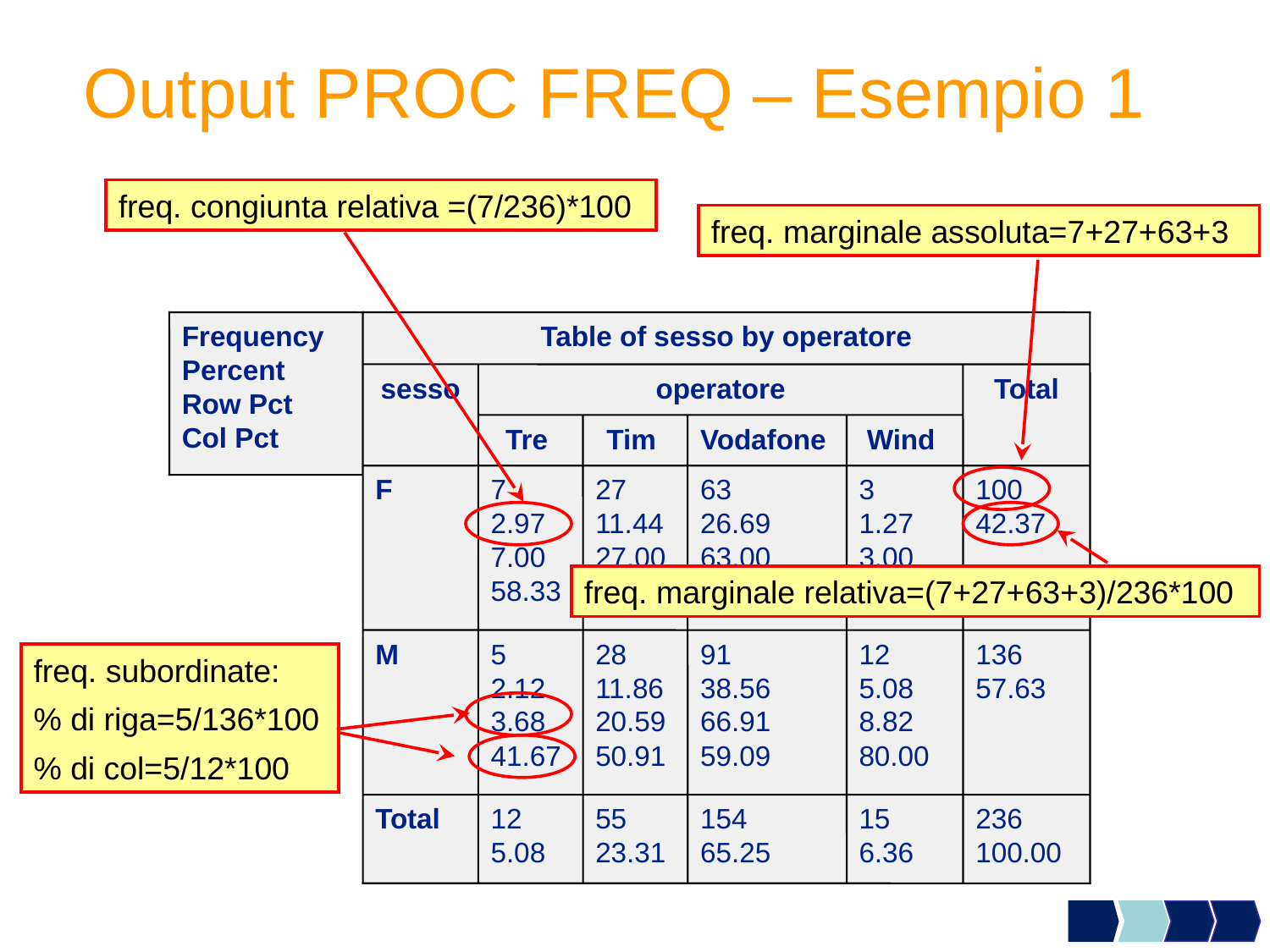

# Output PROC FREQ – Esempio 1
freq. congiunta relativa =(7/236)*100

freq. marginale assoluta=7+27+63+3

Frequency
Percent
Row Pct
Col Pct

Table of sesso by operatore

sesso

operatore

Total

Tre

Tim

Vodafone

Wind

F

7
2.97
7.00
58.33
27
11.44
27.00
49.09
63
26.69
63.00
40.91
3
1.27
3.00
20.00
100
42.37
M

5
2.12
3.68
41.67
28
11.86
20.59
50.91
91
38.56
66.91
59.09
12
5.08
8.82
80.00
136
57.63
Total

12
5.08
55
23.31
154
65.25
15
6.36
236
100.00

freq. marginale relativa=(7+27+63+3)/236*100
freq. subordinate:
% di riga=5/136*100
% di col=5/12*100